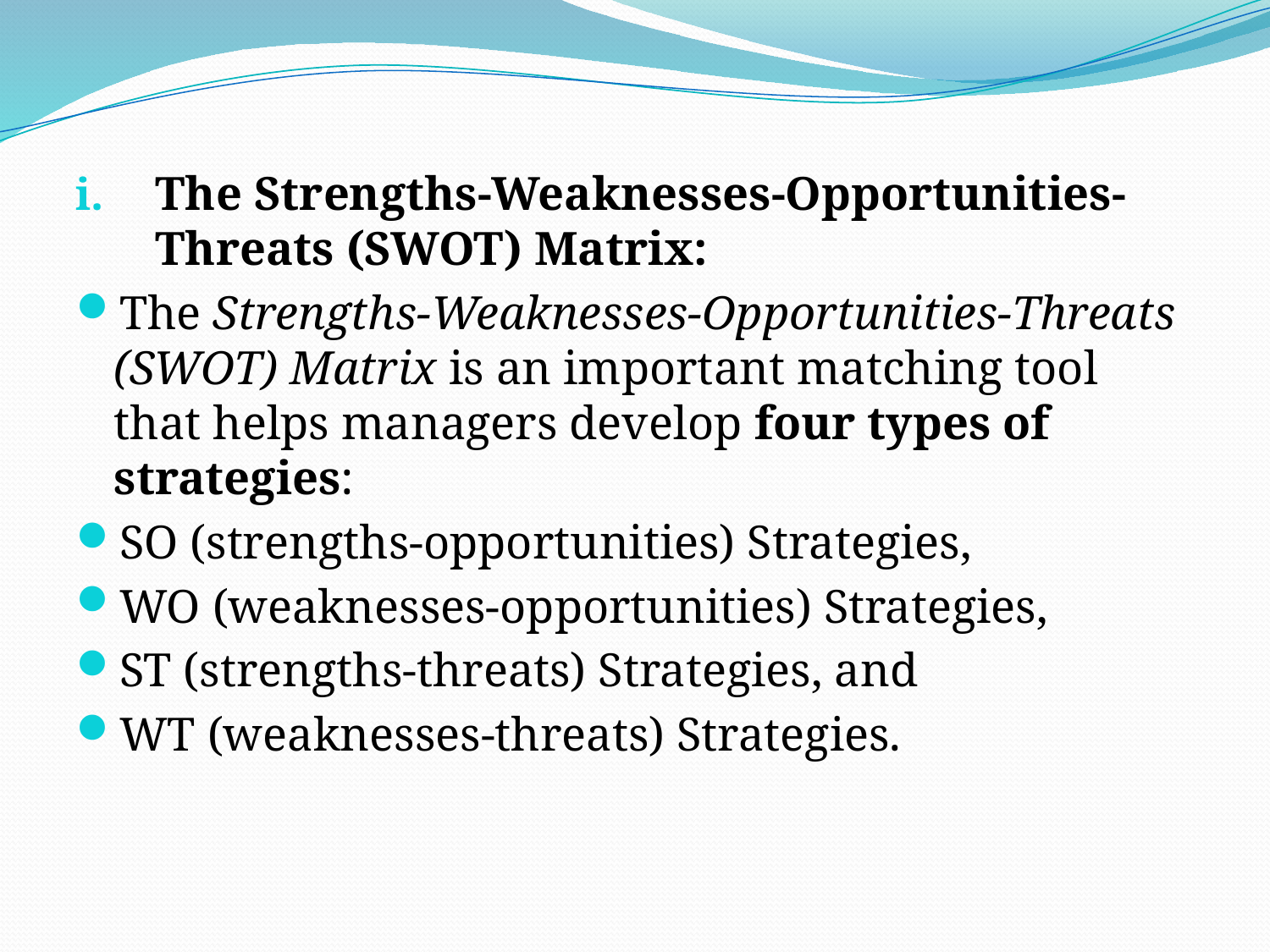

# .
The Strengths-Weaknesses-Opportunities-Threats (SWOT) Matrix:
The Strengths-Weaknesses-Opportunities-Threats (SWOT) Matrix is an important matching tool that helps managers develop four types of strategies:
SO (strengths-opportunities) Strategies,
WO (weaknesses-opportunities) Strategies,
ST (strengths-threats) Strategies, and
WT (weaknesses-threats) Strategies.